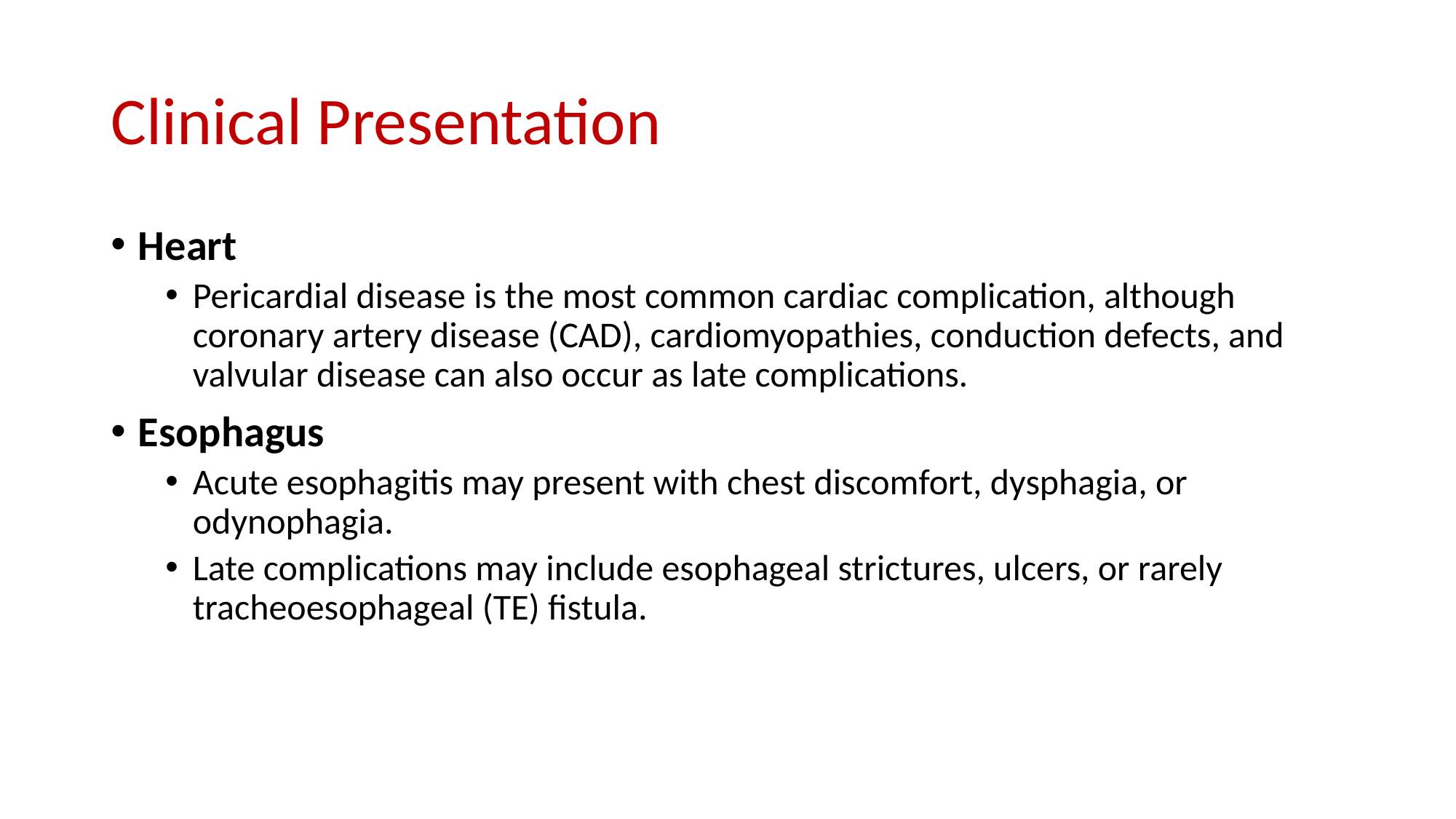

# Clinical Presentation
Heart
Pericardial disease is the most common cardiac complication, although coronary artery disease (CAD), cardiomyopathies, conduction defects, and valvular disease can also occur as late complications.
Esophagus
Acute esophagitis may present with chest discomfort, dysphagia, or odynophagia.
Late complications may include esophageal strictures, ulcers, or rarely tracheoesophageal (TE) fistula.